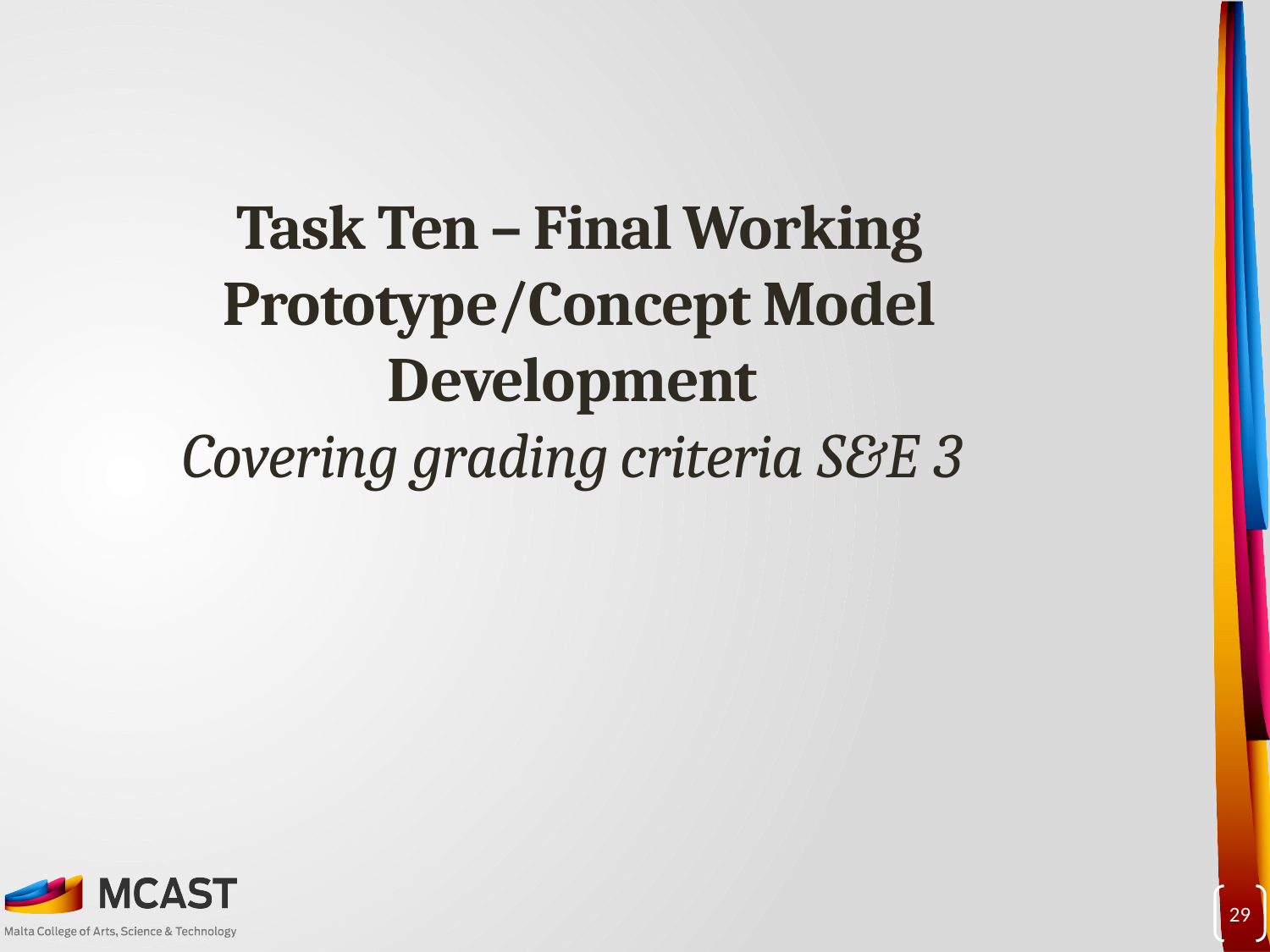

# Task Ten – Final Working Prototype/Concept Model Development Covering grading criteria S&E 3
29